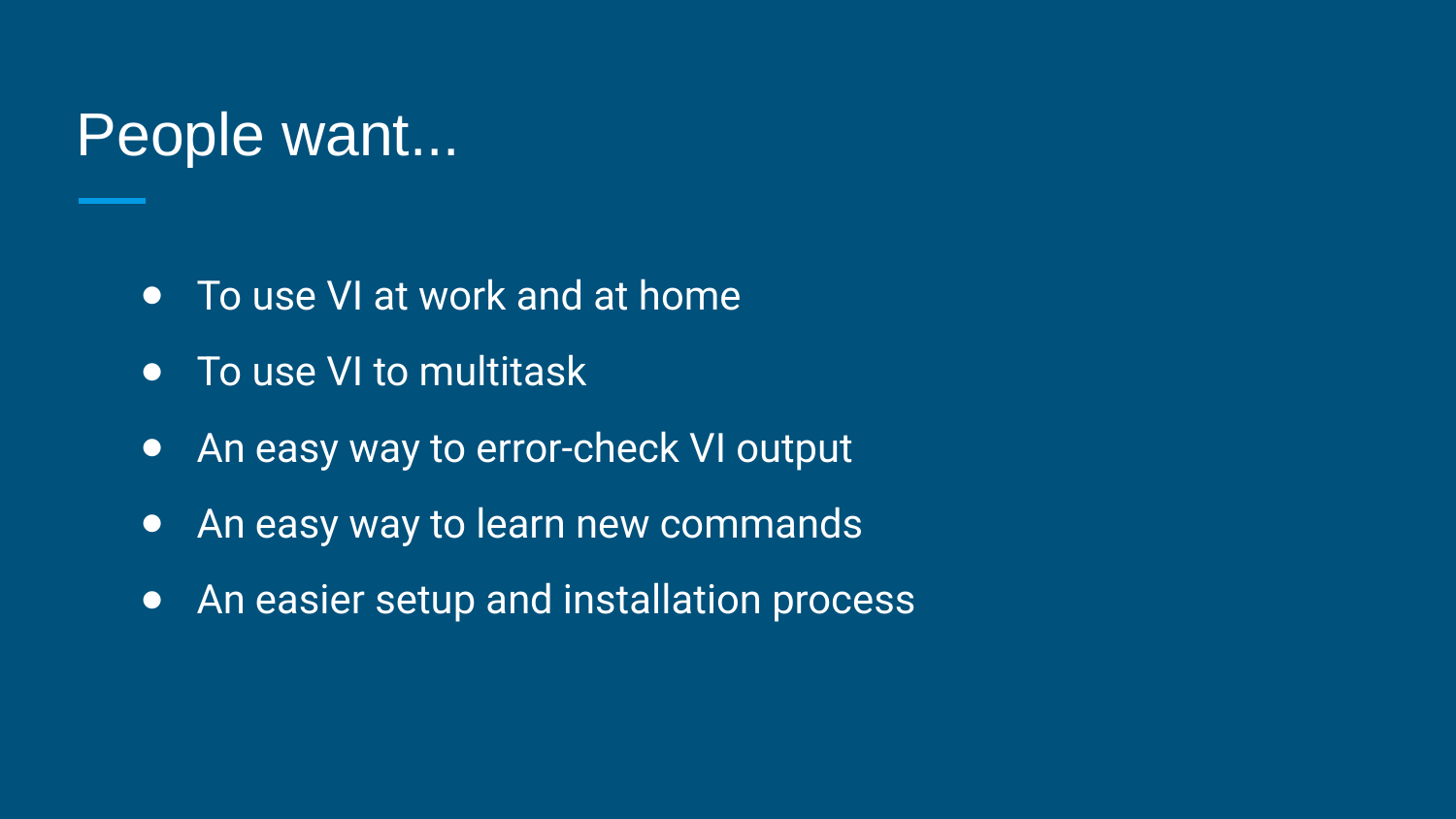

# People want...
To use VI at work and at home
To use VI to multitask
An easy way to error-check VI output
An easy way to learn new commands
An easier setup and installation process